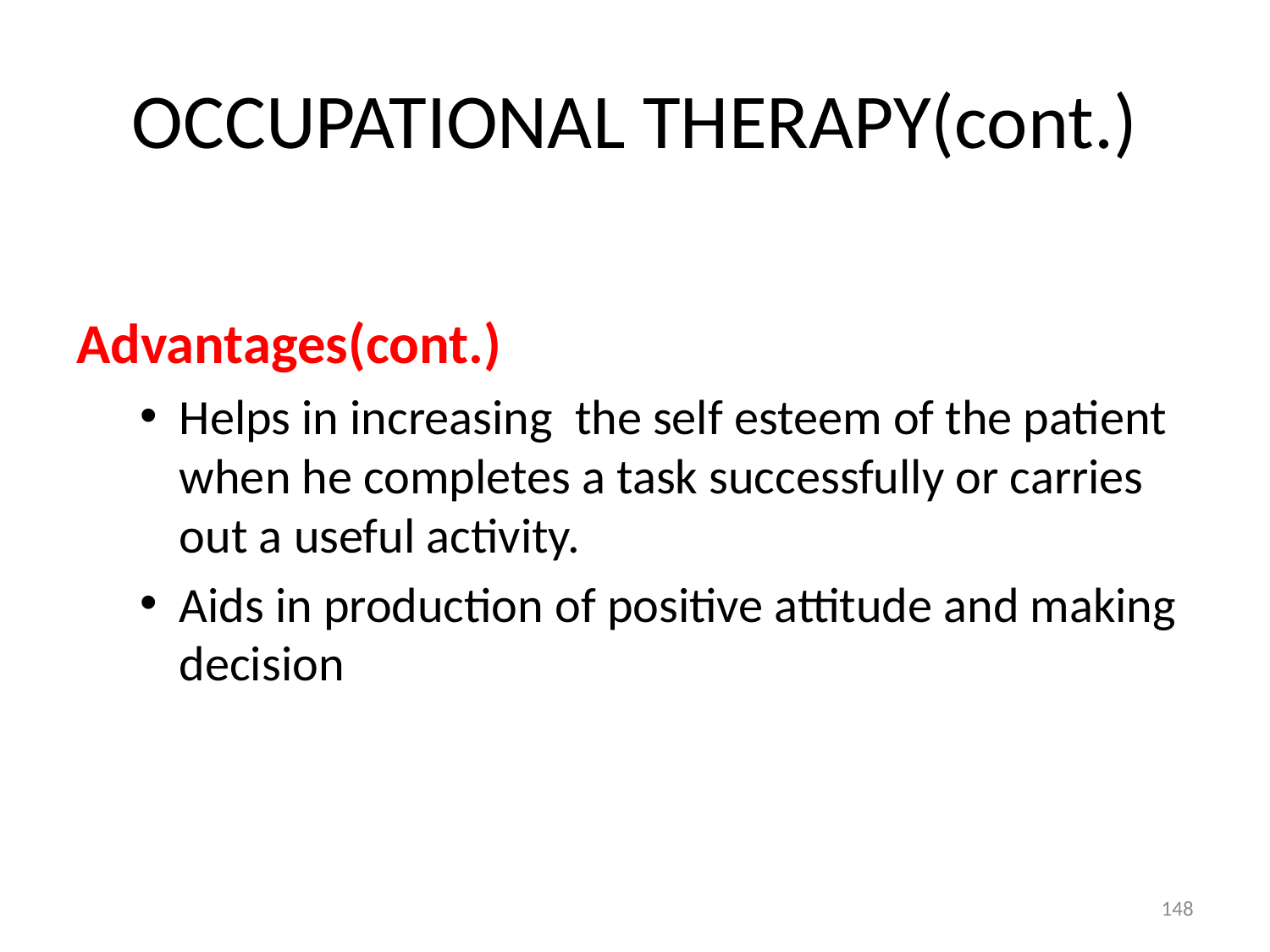

# OCCUPATIONAL THERAPY(cont.)

Advantages(cont.)
Helps in increasing  the self esteem of the patient when he completes a task successfully or carries out a useful activity.
Aids in production of positive attitude and making decision

148